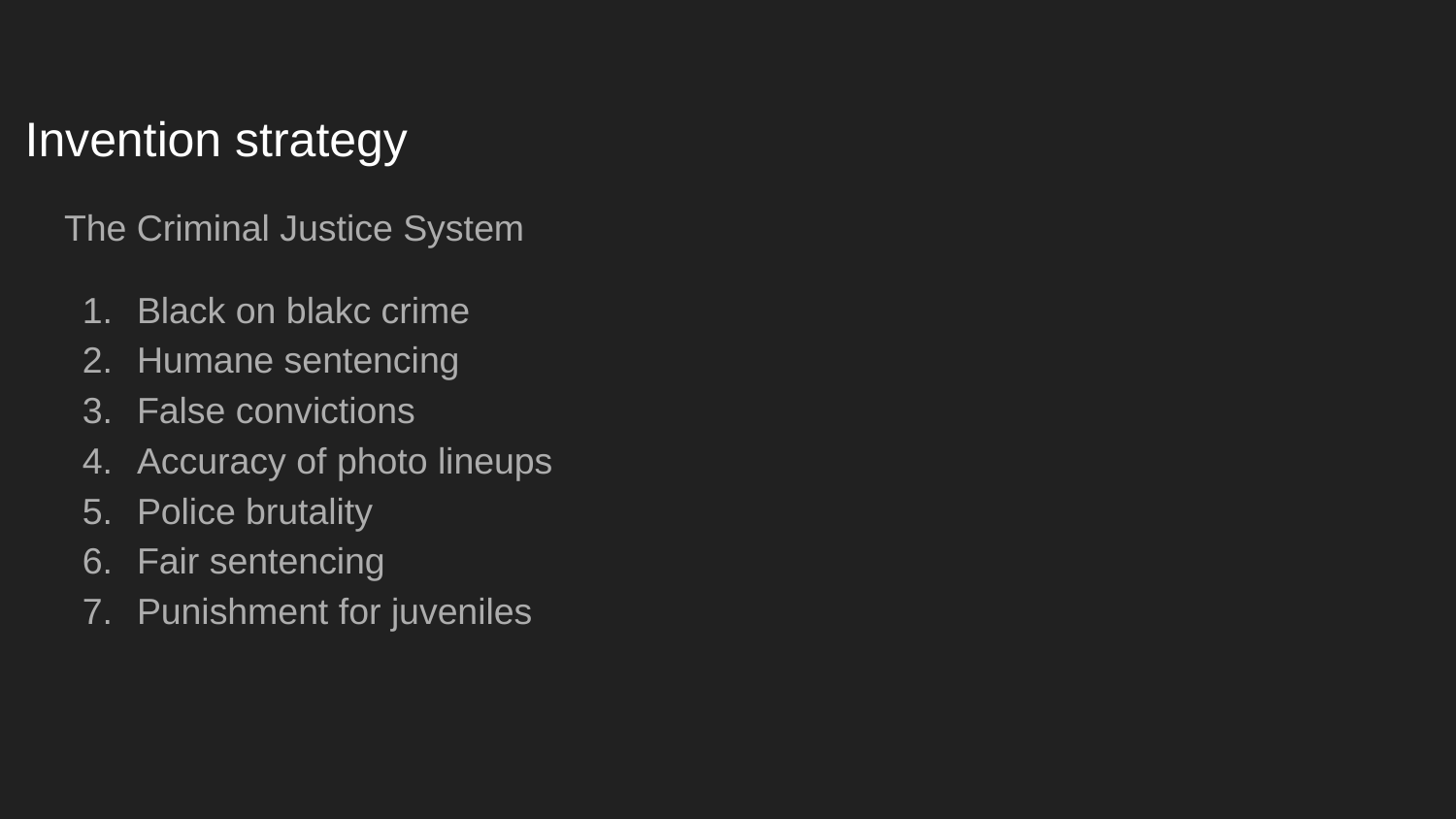

# Invention strategy
The Criminal Justice System
Black on blakc crime
Humane sentencing
False convictions
Accuracy of photo lineups
Police brutality
Fair sentencing
Punishment for juveniles